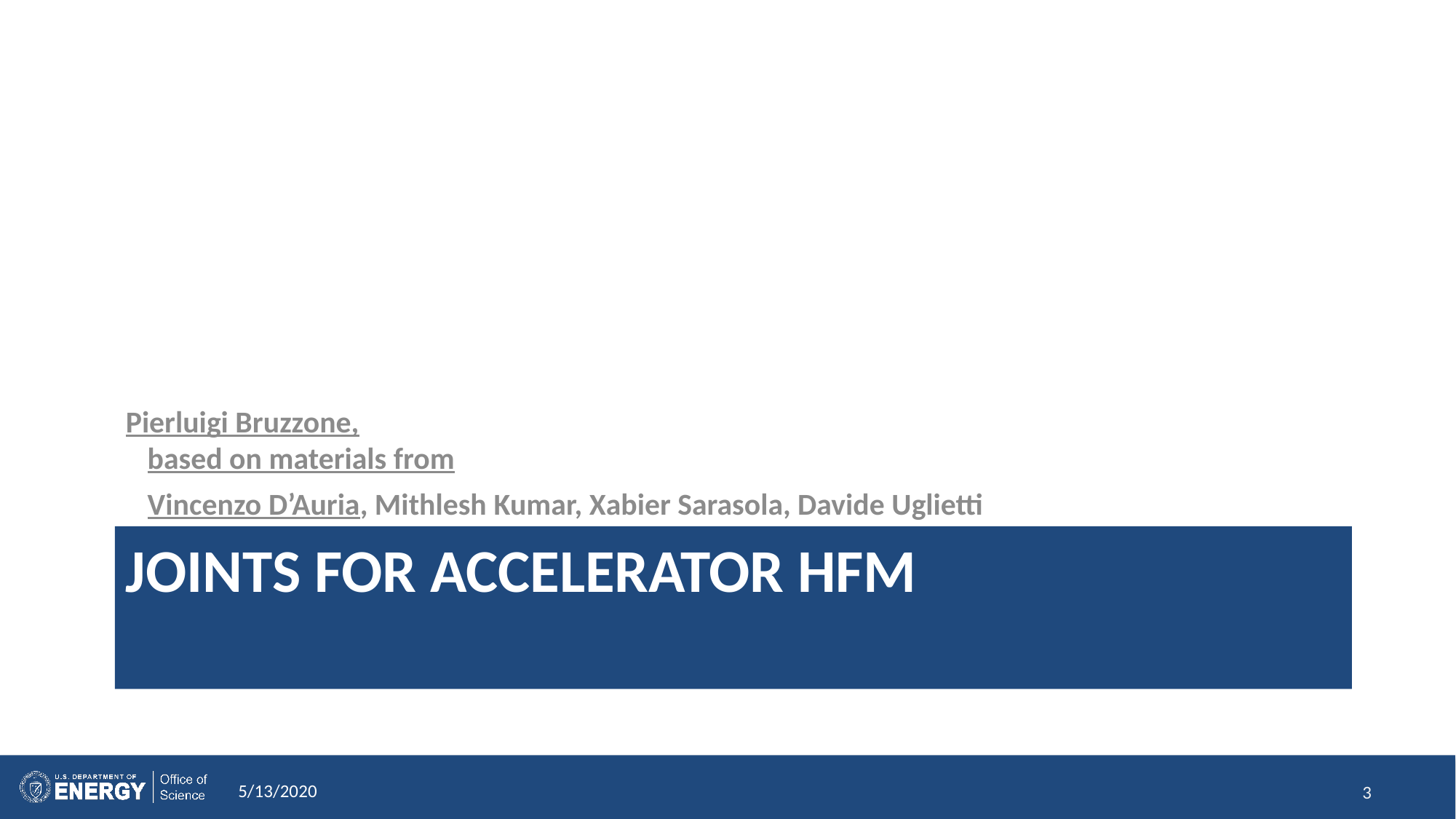

Pierluigi Bruzzone,
based on materials from
Vincenzo D’Auria, Mithlesh Kumar, Xabier Sarasola, Davide Uglietti
# Joints for accelerator HFM
5/13/2020
3